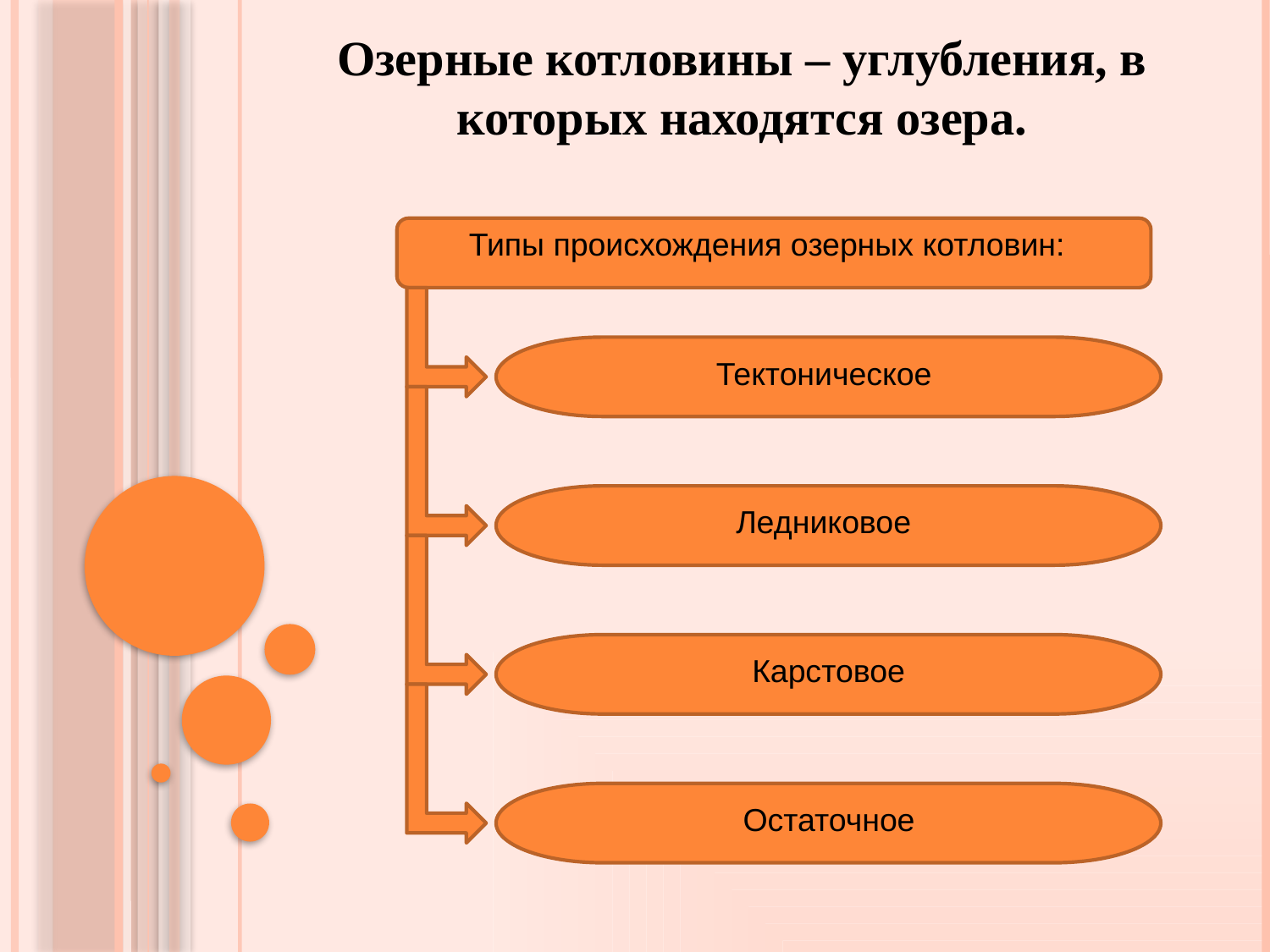

Озерные котловины – углубления, в которых находятся озера.

Типы происхождения озерных котловин:

Тектоническое

Ледниковое

Карстовое

Остаточное